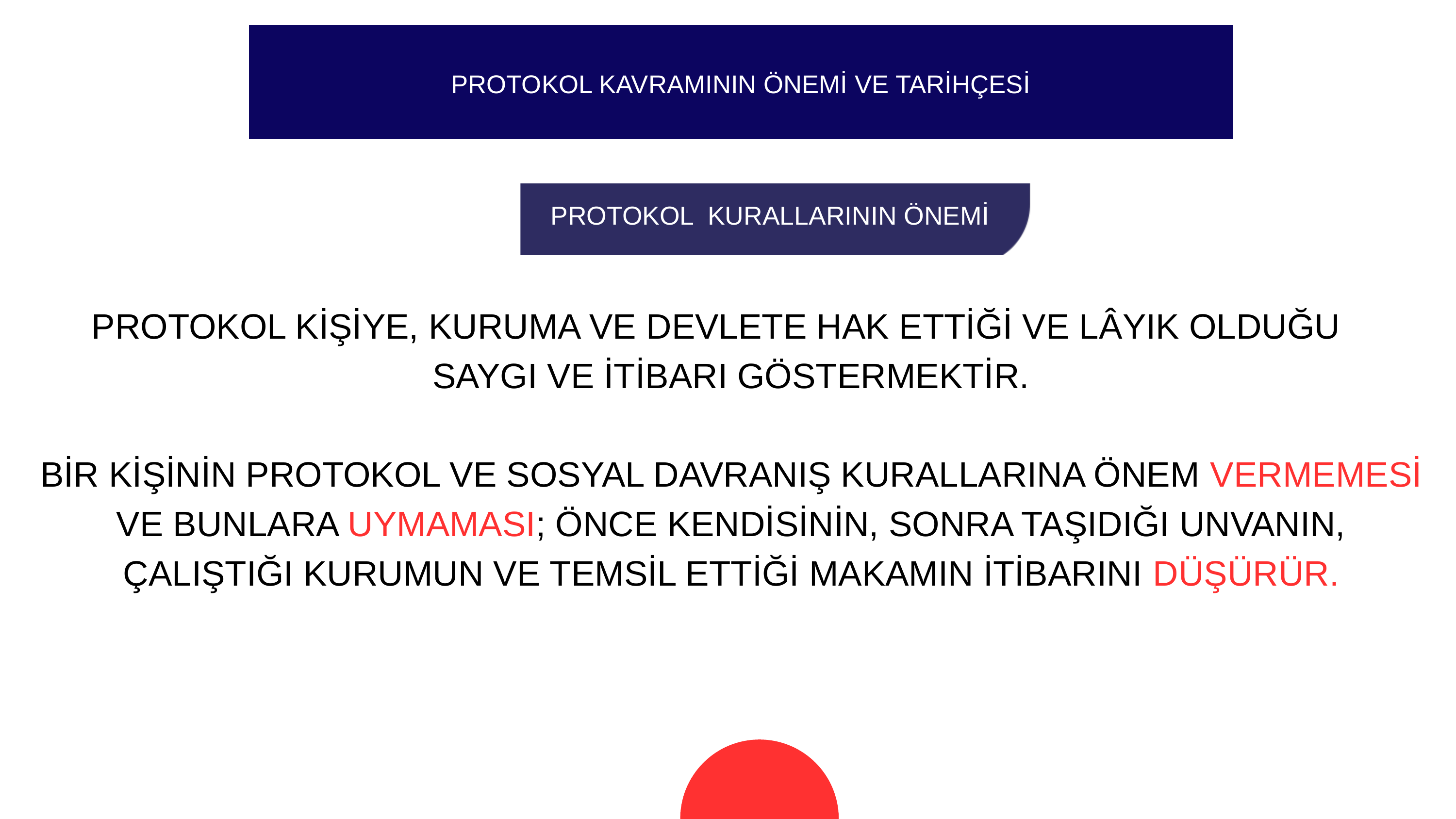

PROTOKOL KAVRAMININ ÖNEMİ VE TARİHÇESİ

PROTOKOL  KURALLARININ ÖNEMİ
PROTOKOL KİŞİYE, KURUMA VE DEVLETE HAK ETTİĞİ VE LÂYIK OLDUĞU    SAYGI VE İTİBARI GÖSTERMEKTİR.

BİR KİŞİNİN PROTOKOL VE SOSYAL DAVRANIŞ KURALLARINA ÖNEM VERMEMESİ VE BUNLARA UYMAMASI; ÖNCE KENDİSİNİN, SONRA TAŞIDIĞI UNVANIN, ÇALIŞTIĞI KURUMUN VE TEMSİL ETTİĞİ MAKAMIN İTİBARINI DÜŞÜRÜR.